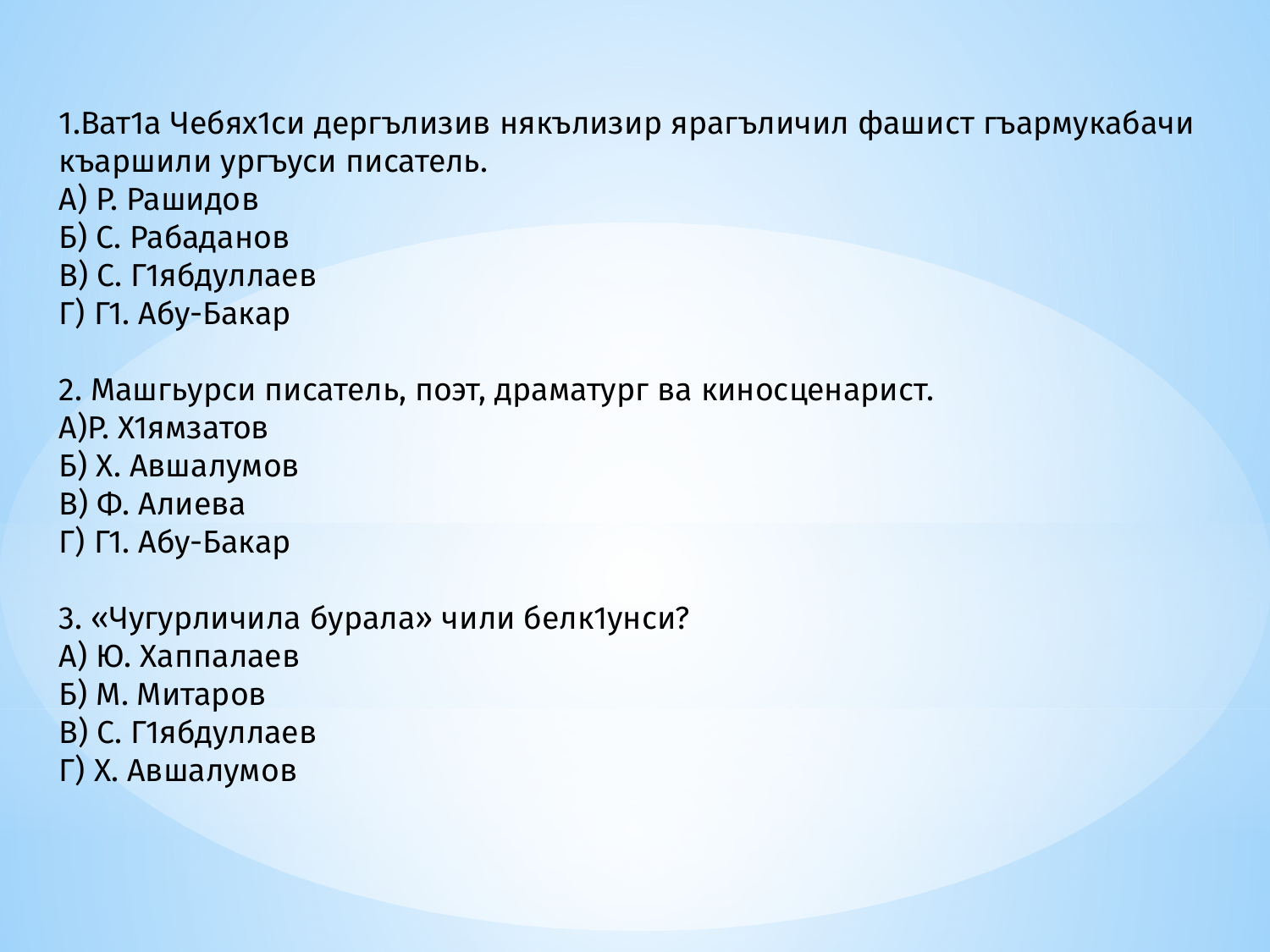

1.Ват1а Чебях1си дергълизив някълизир ярагъличил фашист гъармукабачи
къаршили ургъуси писатель.
А) Р. Рашидов
Б) С. Рабаданов
В) С. Г1ябдуллаев
Г) Г1. Абу-Бакар

2. Машгьурси писатель, поэт, драматург ва киносценарист.
А)Р. Х1ямзатов
Б) Х. Авшалумов
В) Ф. Алиева
Г) Г1. Абу-Бакар

3. «Чугурличила бурала» чили белк1унси?
А) Ю. Хаппалаев
Б) М. Митаров
В) С. Г1ябдуллаев
Г) Х. Авшалумов